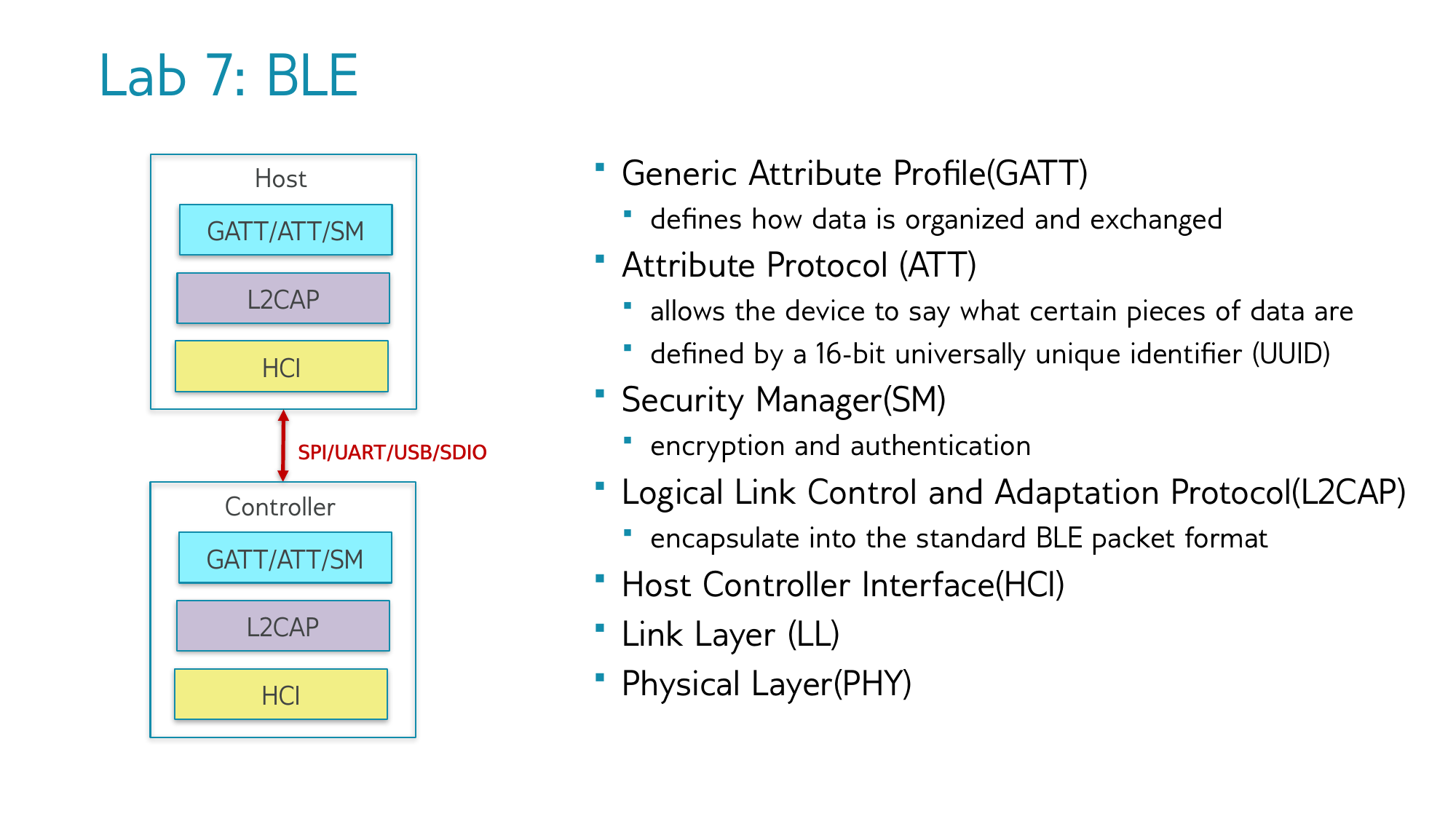

# Lab 7: BLE
Generic Attribute Profile(GATT)
defines how data is organized and exchanged
Attribute Protocol (ATT)
allows the device to say what certain pieces of data are
defined by a 16-bit universally unique identifier (UUID)
Security Manager(SM)
encryption and authentication
Logical Link Control and Adaptation Protocol(L2CAP)
encapsulate into the standard BLE packet format
Host Controller Interface(HCI)
Link Layer (LL)
Physical Layer(PHY)

Host
GATT/ATT/SM
L2CAP
HCI
SPI/UART/USB/SDIO

Controller
GATT/ATT/SM
L2CAP
HCI